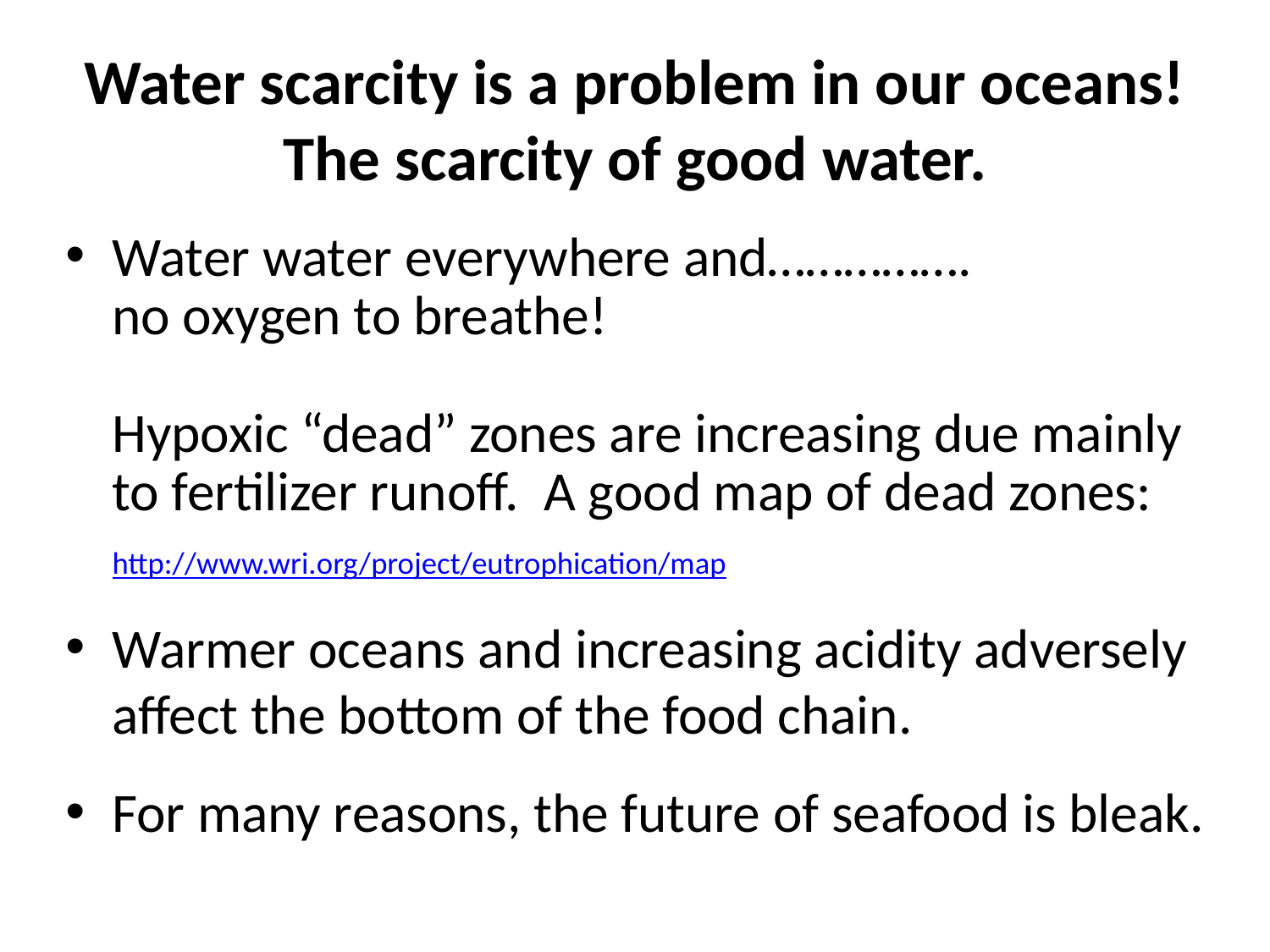

# Water scarcity is a problem in our oceans! The scarcity of good water.
Water water everywhere and…………….
no oxygen to breathe!
Hypoxic “dead” zones are increasing due mainly to fertilizer runoff.  A good map of dead zones: http://www.wri.org/project/eutrophication/map
Warmer oceans and increasing acidity adversely affect the bottom of the food chain.
For many reasons, the future of seafood is bleak.